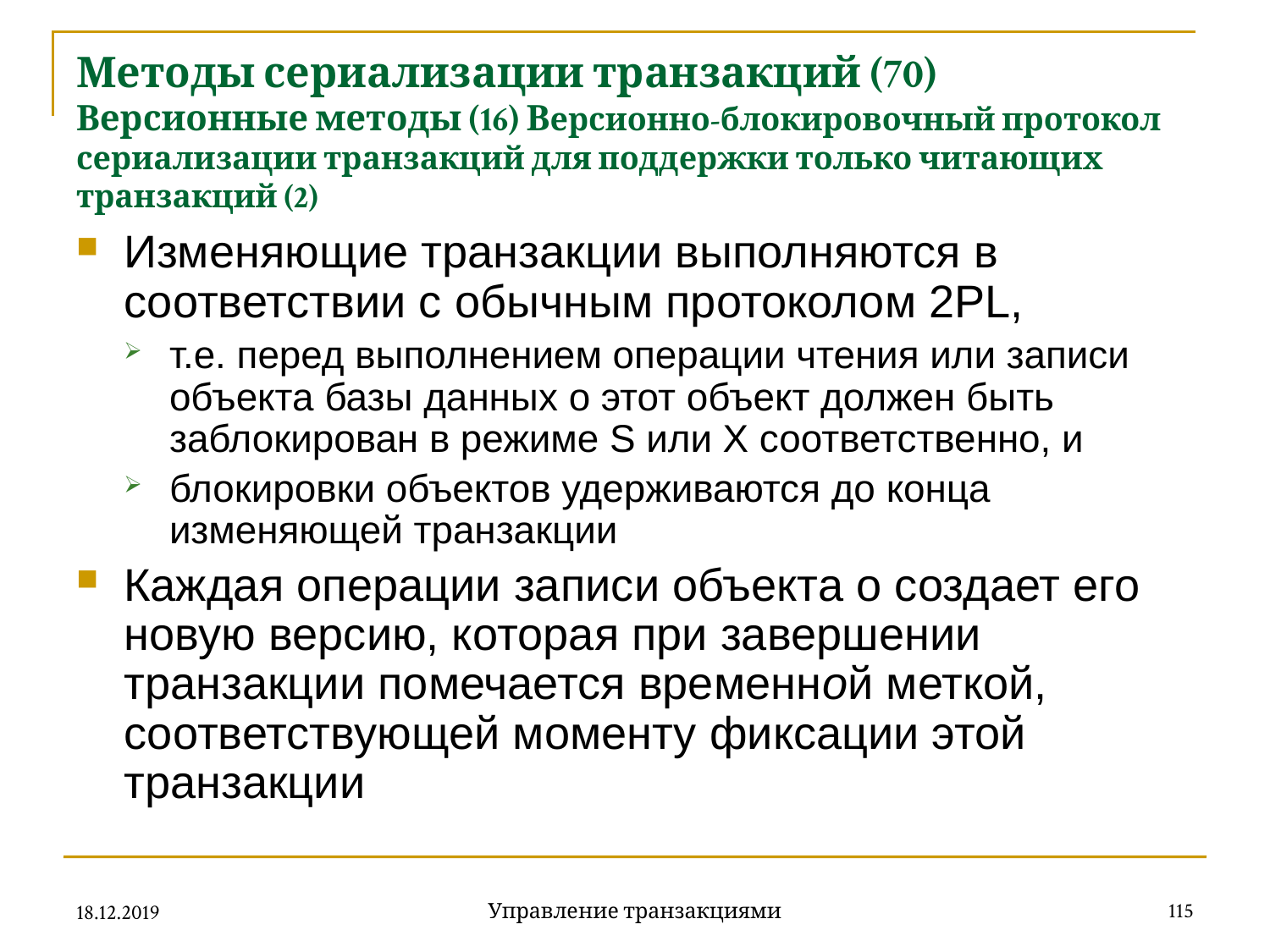

# Методы сериализации транзакций (70) Версионные методы (16) Версионно-блокировочный протокол сериализации транзакций для поддержки только читающих транзакций (2)
Изменяющие транзакции выполняются в соответствии с обычным протоколом 2PL,
т.е. перед выполнением операции чтения или записи объекта базы данных o этот объект должен быть заблокирован в режиме S или X соответственно, и
блокировки объектов удерживаются до конца изменяющей транзакции
Каждая операции записи объекта o создает его новую версию, которая при завершении транзакции помечается временной меткой, соответствующей моменту фиксации этой транзакции
18.12.2019
115
Управление транзакциями